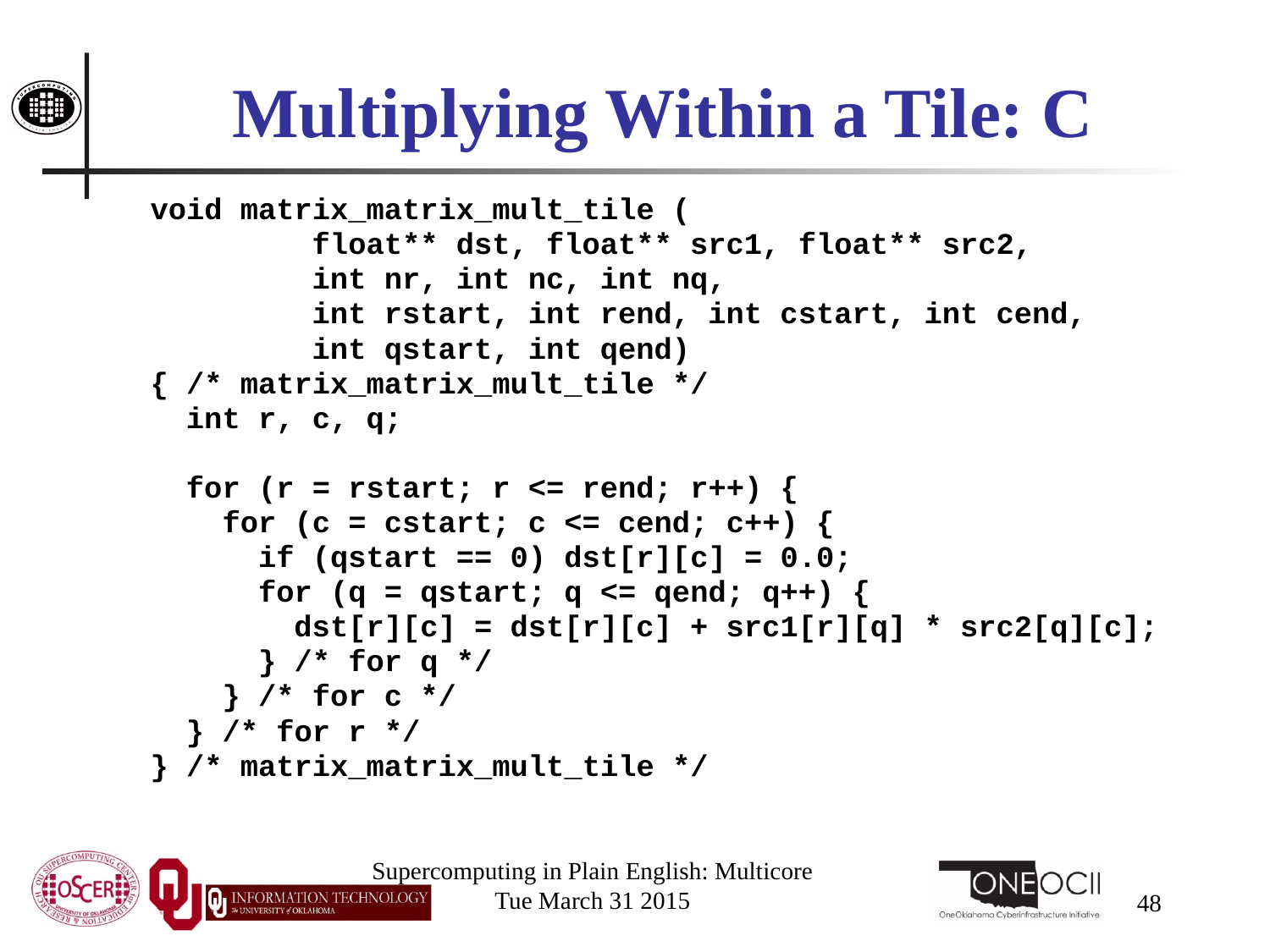

# Multiplying Within a Tile: C
void matrix_matrix_mult_tile (
         float** dst, float** src1, float** src2,
         int nr, int nc, int nq,
         int rstart, int rend, int cstart, int cend,
         int qstart, int qend)
{ /* matrix_matrix_mult_tile */
  int r, c, q;

  for (r = rstart; r <= rend; r++) {
    for (c = cstart; c <= cend; c++) {
      if (qstart == 0) dst[r][c] = 0.0;
      for (q = qstart; q <= qend; q++) {
        dst[r][c] = dst[r][c] + src1[r][q] * src2[q][c];
      } /* for q */
    } /* for c */
  } /* for r */
} /* matrix_matrix_mult_tile */

Supercomputing in Plain English: Multicore
Tue March 31 2015
48